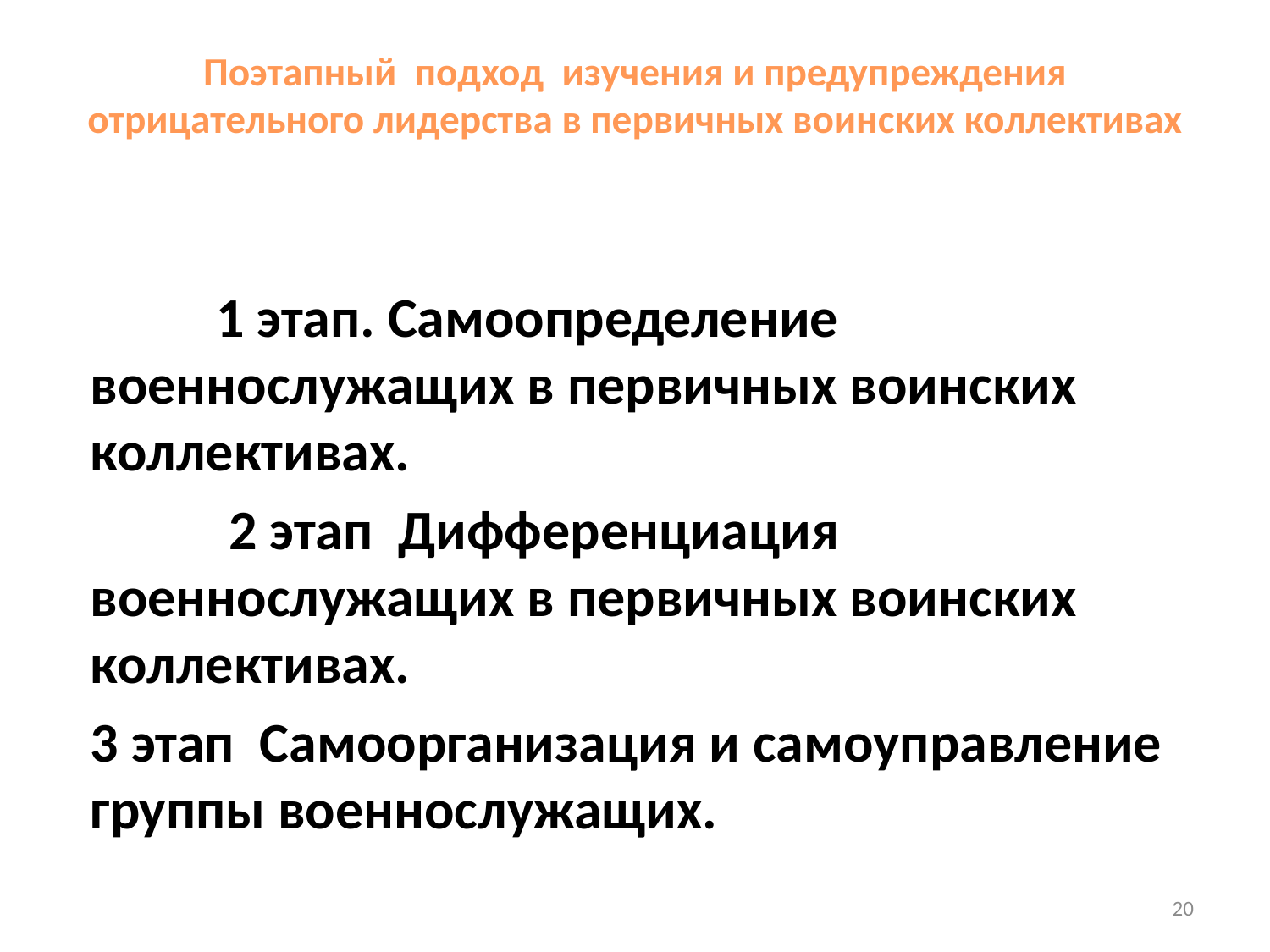

# Поэтапный  подход  изучения и предупреждения отрицательного лидерства в первичных воинских коллективах
     	1 этап. Самоопределение военнослужащих в первичных воинских коллективах.
     	 2 этап  Дифференциация военнослужащих в первичных воинских коллективах.
		3 этап  Самоорганизация и самоуправление группы военнослужащих.

20